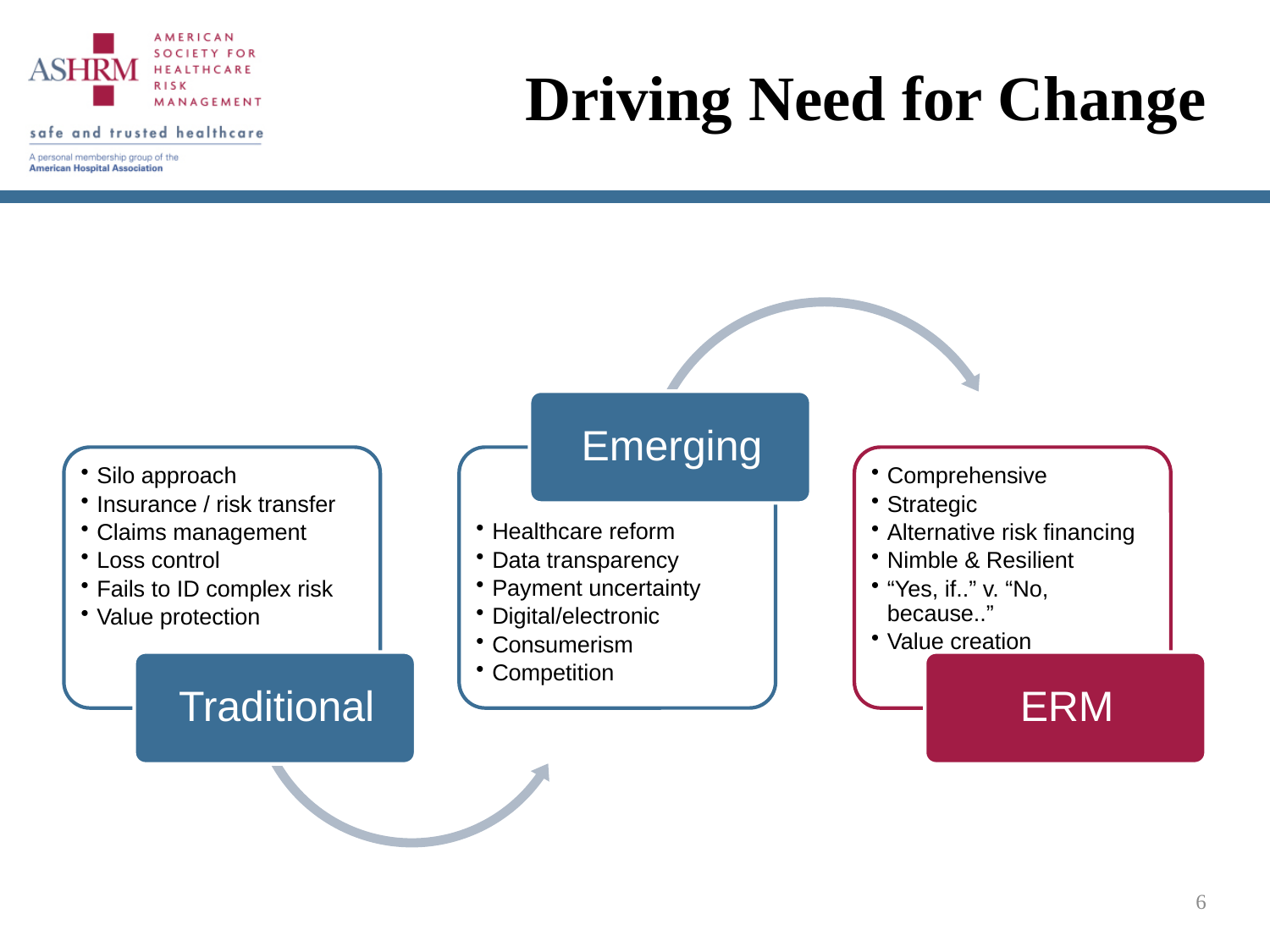

# Driving Need for Change
Silo approach
Insurance / risk transfer
Claims management
Loss control
Fails to ID complex risk
Value protection
Traditional
Healthcare reform
Data transparency
Payment uncertainty
Digital/electronic
Consumerism
Competition
Emerging
Comprehensive
Strategic
Alternative risk financing
Nimble & Resilient
“Yes, if..” v. “No, because..”
Value creation
ERM
6